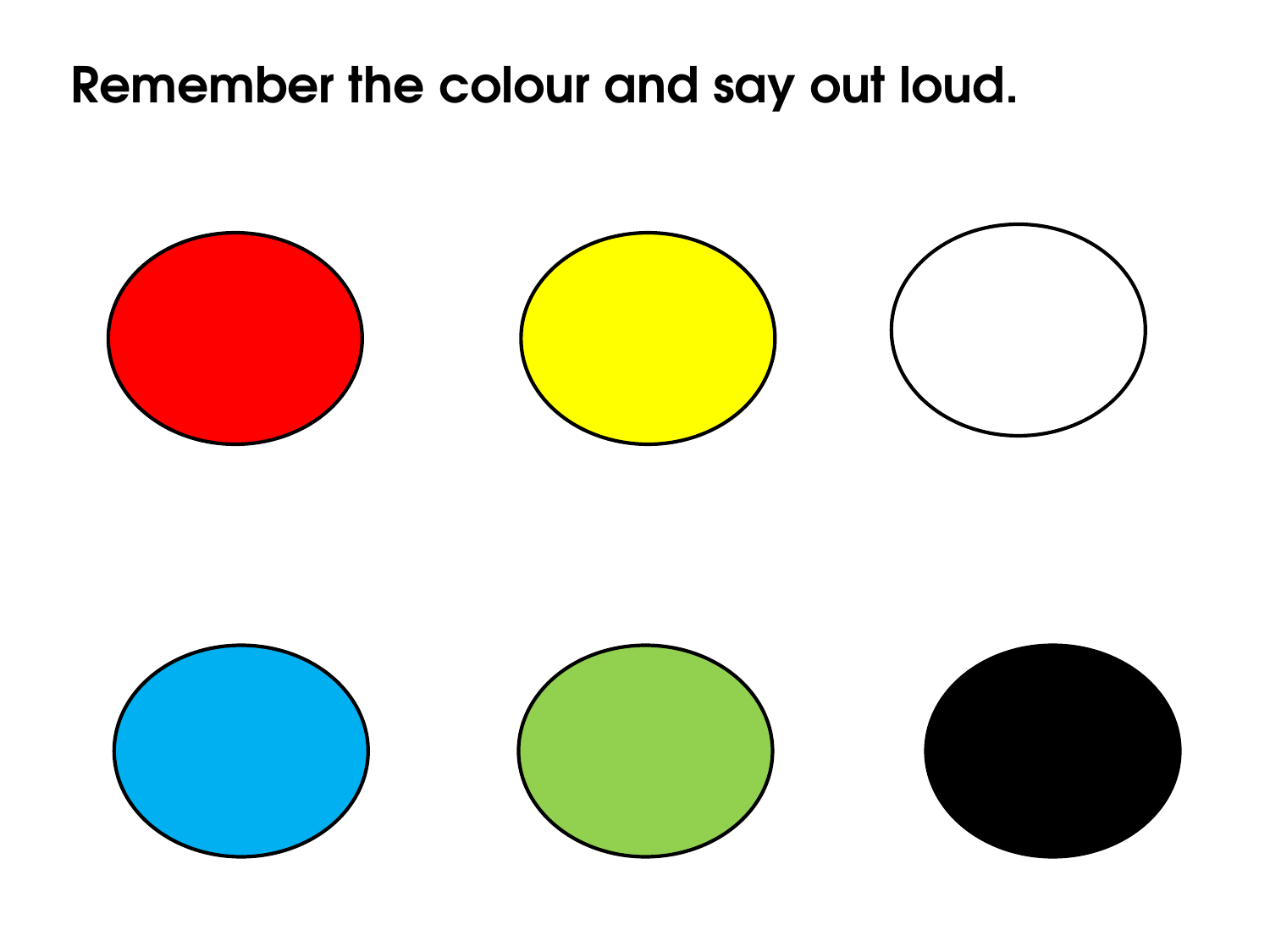

Remember the colour and say out loud.